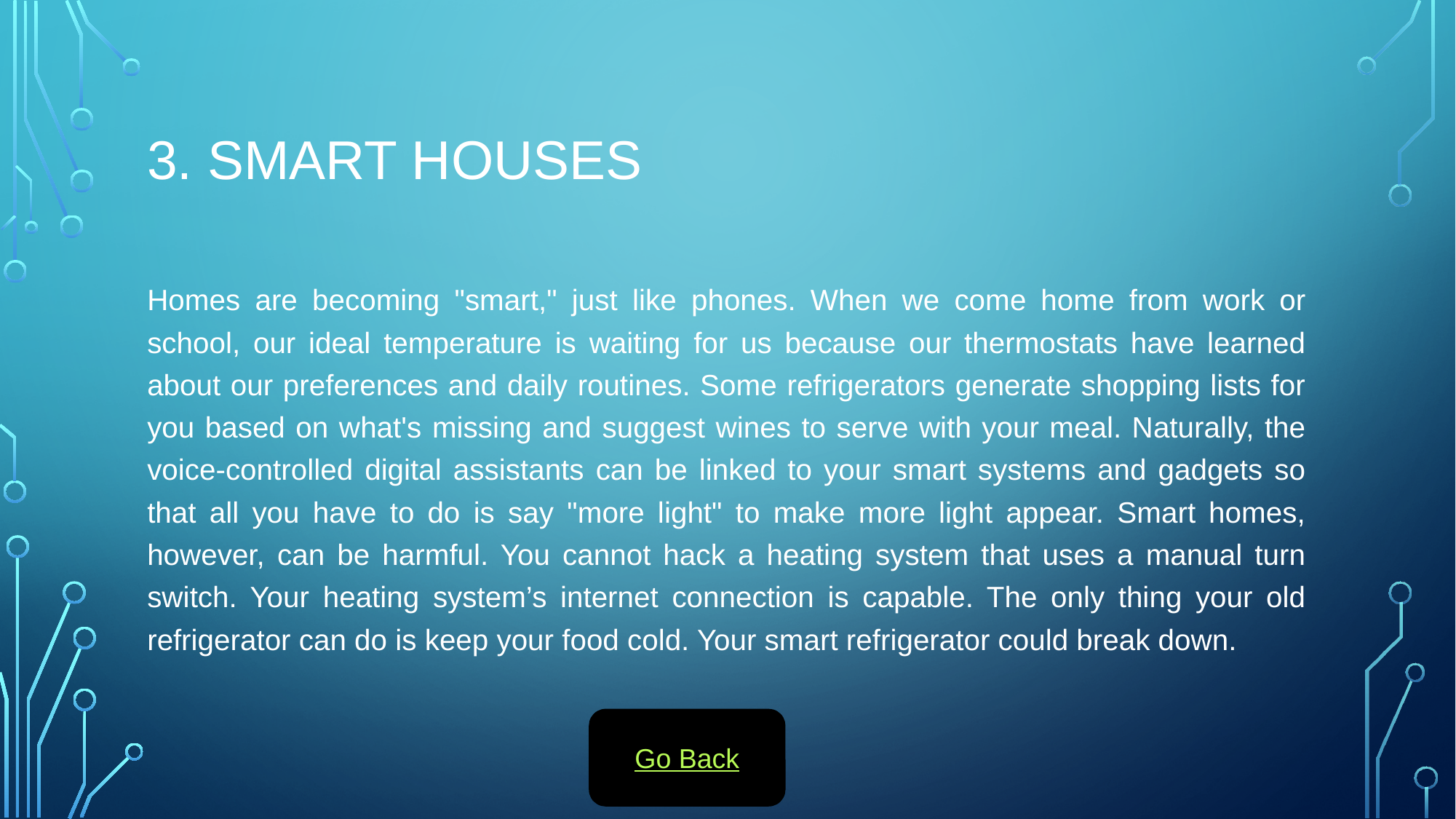

# 3. Smart houses
Homes are becoming "smart," just like phones. When we come home from work or school, our ideal temperature is waiting for us because our thermostats have learned about our preferences and daily routines. Some refrigerators generate shopping lists for you based on what's missing and suggest wines to serve with your meal. Naturally, the voice-controlled digital assistants can be linked to your smart systems and gadgets so that all you have to do is say "more light" to make more light appear. Smart homes, however, can be harmful. You cannot hack a heating system that uses a manual turn switch. Your heating system’s internet connection is capable. The only thing your old refrigerator can do is keep your food cold. Your smart refrigerator could break down.
Go Back